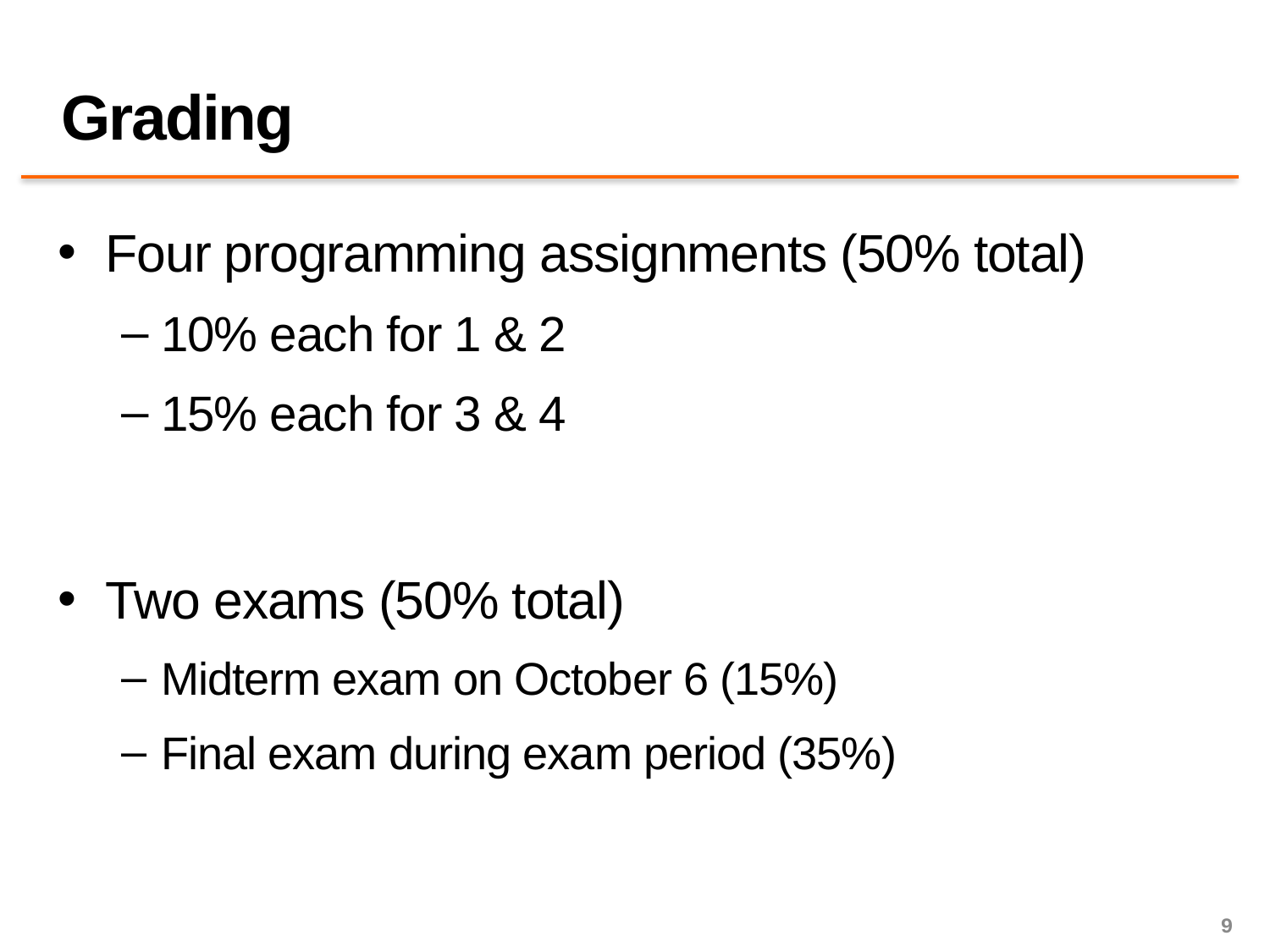

# Grading
Four programming assignments (50% total)
10% each for 1 & 2
15% each for 3 & 4

Two exams (50% total)
Midterm exam on October 6 (15%)
Final exam during exam period (35%)
9